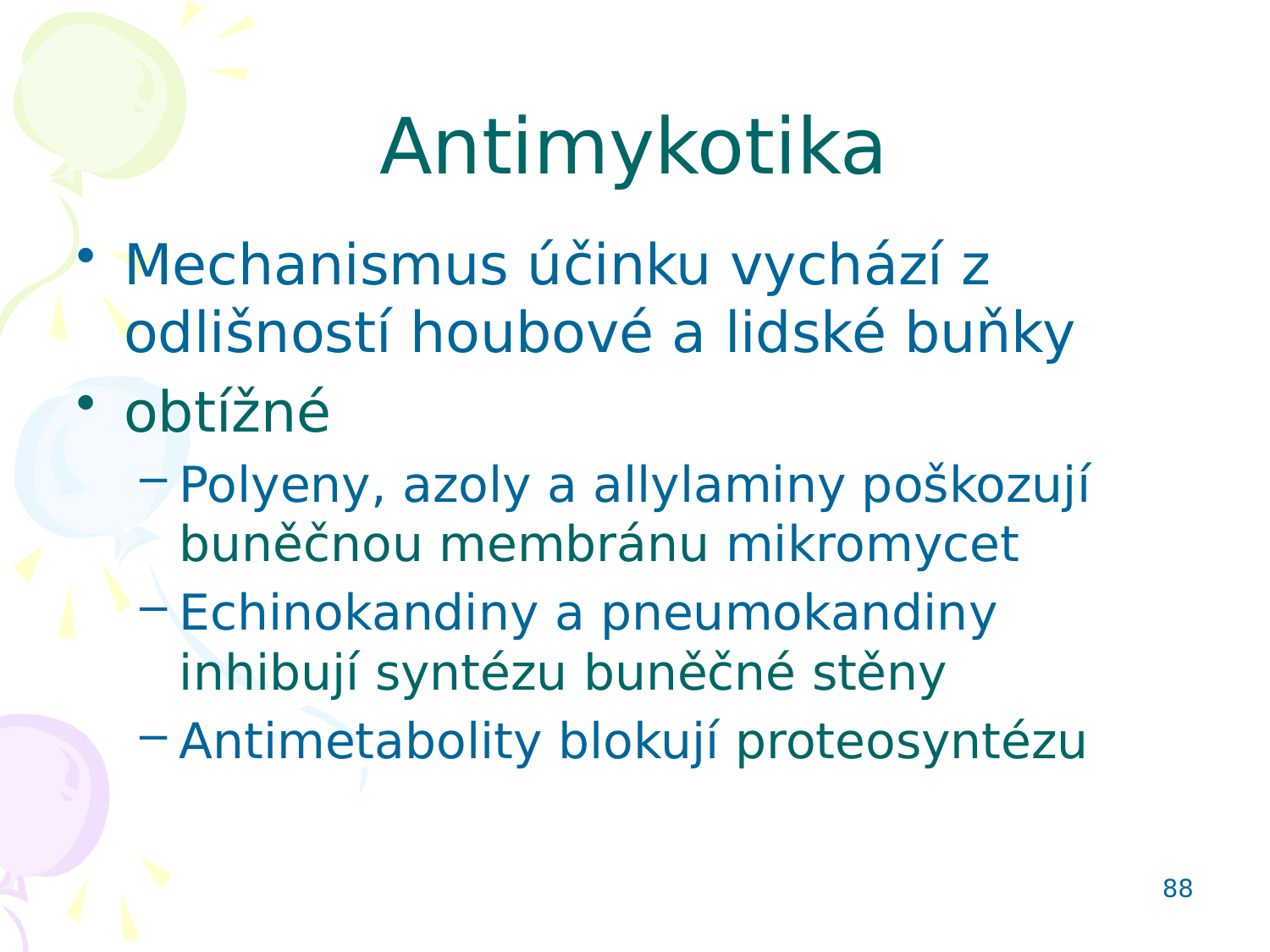

# Antimykotika
Mechanismus účinku vychází z odlišností houbové a lidské buňky
obtížné
Polyeny, azoly a allylaminy poškozují buněčnou membránu mikromycet
Echinokandiny a pneumokandiny inhibují syntézu buněčné stěny
Antimetabolity blokují proteosyntézu
88